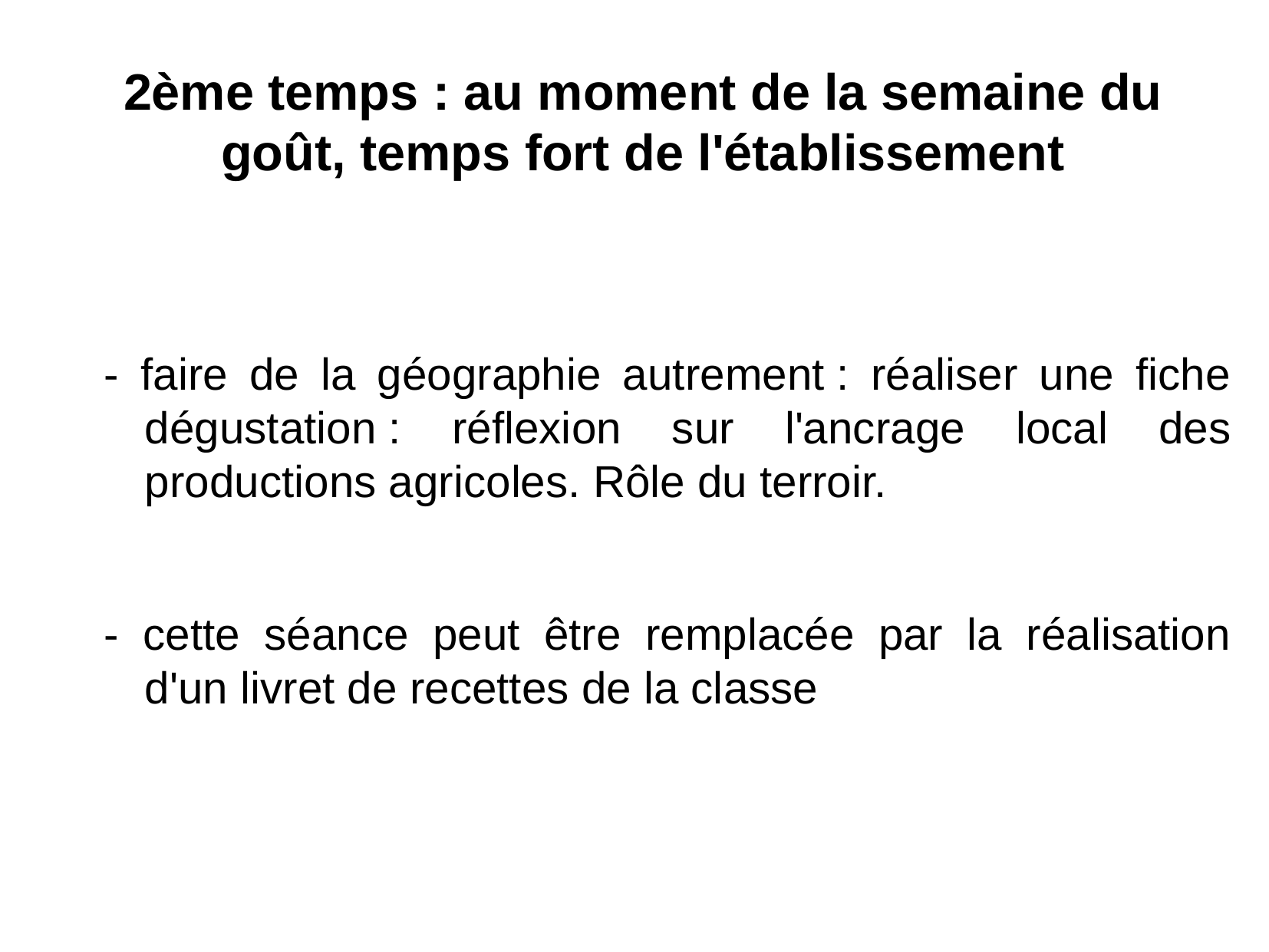

2ème temps : au moment de la semaine du goût, temps fort de l'établissement

- faire de la géographie autrement : réaliser une fiche dégustation : réflexion sur l'ancrage local des productions agricoles. Rôle du terroir.

- cette séance peut être remplacée par la réalisation d'un livret de recettes de la classe